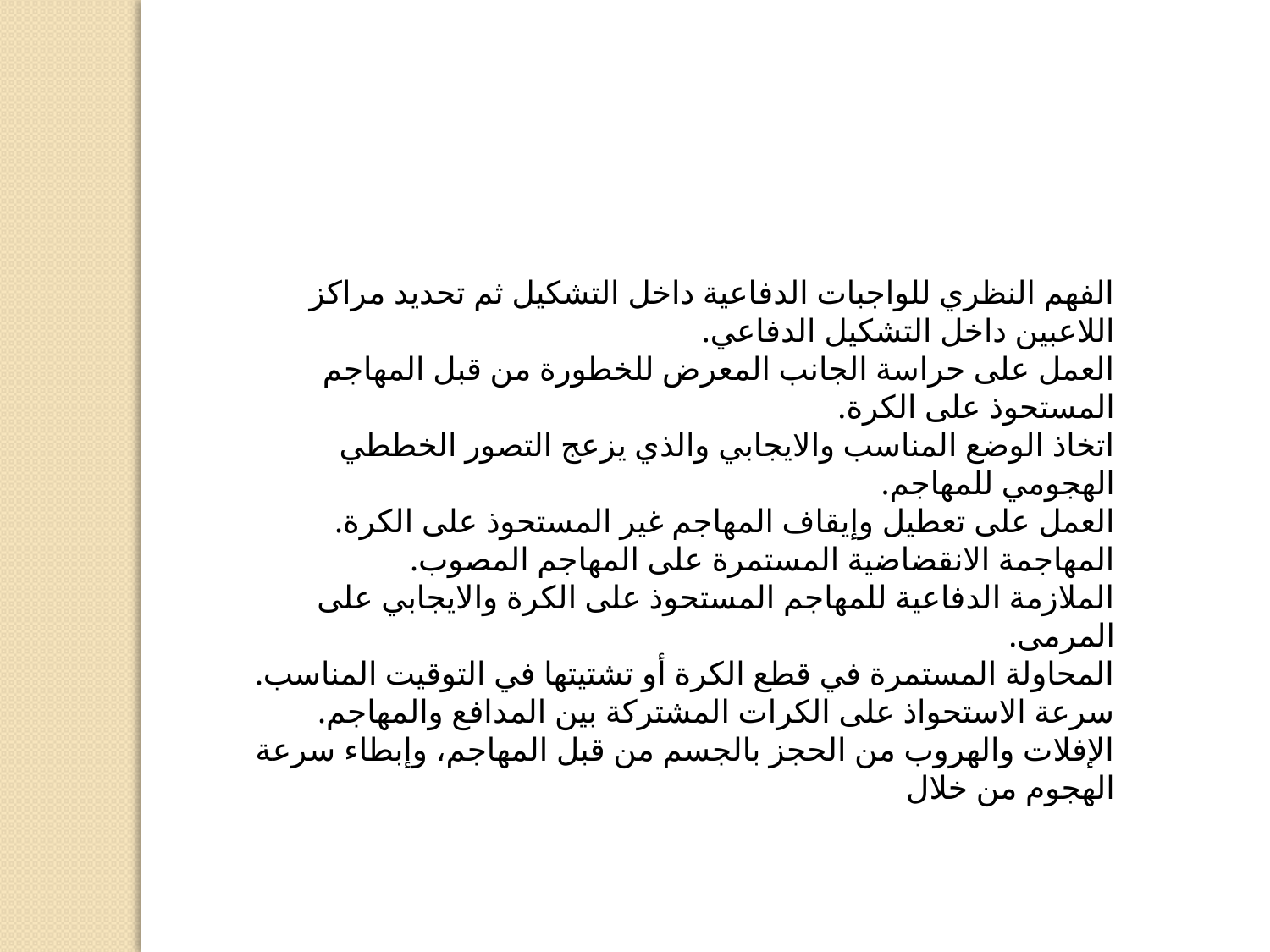

الفهم النظري للواجبات الدفاعية داخل التشكيل ثم تحديد مراكز اللاعبين داخل التشكيل الدفاعي.
العمل على حراسة الجانب المعرض للخطورة من قبل المهاجم المستحوذ على الكرة.
اتخاذ الوضع المناسب والايجابي والذي يزعج التصور الخططي الهجومي للمهاجم.
العمل على تعطيل وإيقاف المهاجم غير المستحوذ على الكرة.
المهاجمة الانقضاضية المستمرة على المهاجم المصوب.
الملازمة الدفاعية للمهاجم المستحوذ على الكرة والايجابي على المرمى.
المحاولة المستمرة في قطع الكرة أو تشتيتها في التوقيت المناسب.
سرعة الاستحواذ على الكرات المشتركة بين المدافع والمهاجم.
الإفلات والهروب من الحجز بالجسم من قبل المهاجم، وإبطاء سرعة الهجوم من خلال